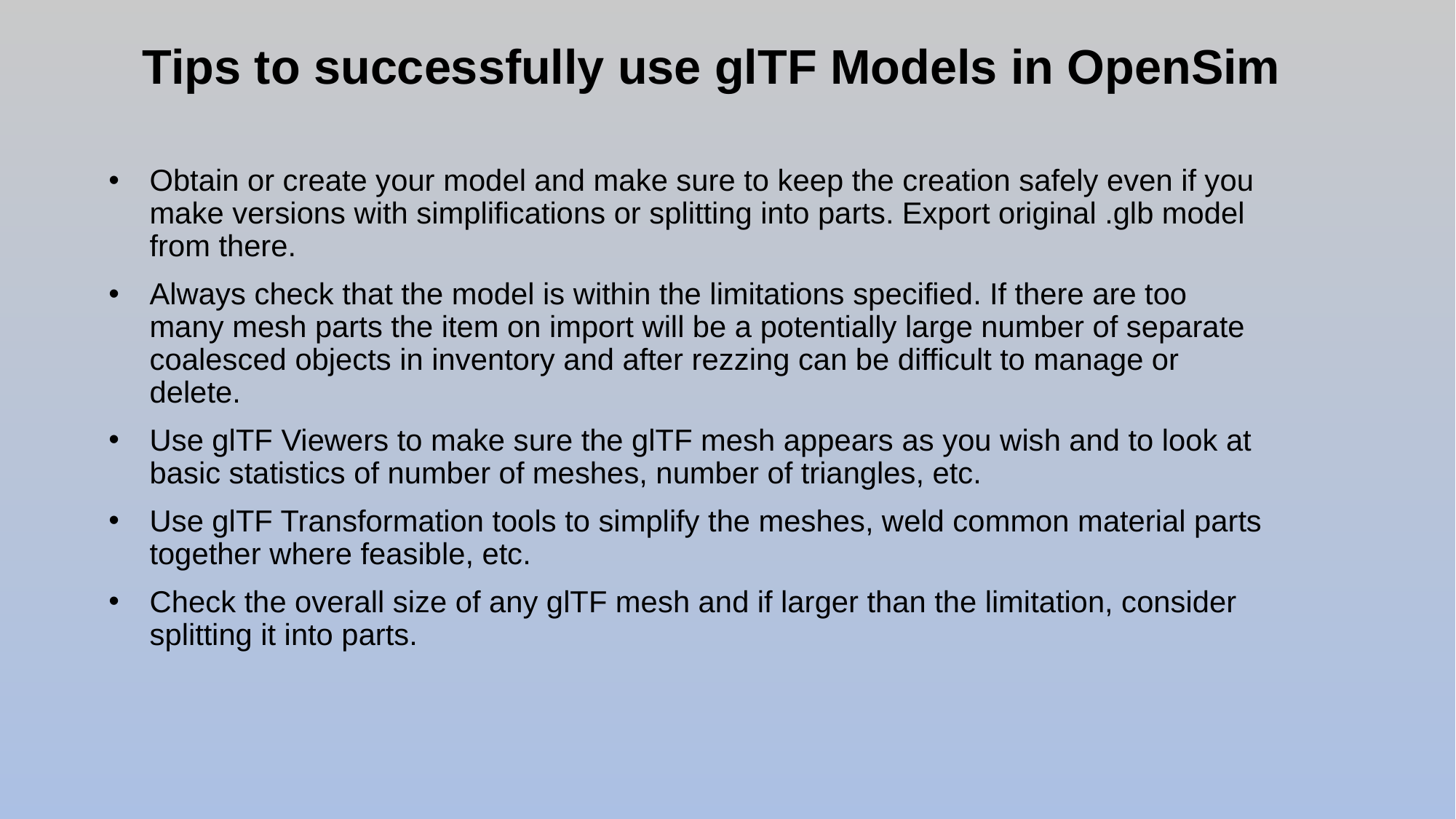

# Tips to successfully use glTF Models in OpenSim
Obtain or create your model and make sure to keep the creation safely even if you make versions with simplifications or splitting into parts. Export original .glb model from there.
Always check that the model is within the limitations specified. If there are too many mesh parts the item on import will be a potentially large number of separate coalesced objects in inventory and after rezzing can be difficult to manage or delete.
Use glTF Viewers to make sure the glTF mesh appears as you wish and to look at basic statistics of number of meshes, number of triangles, etc.
Use glTF Transformation tools to simplify the meshes, weld common material parts together where feasible, etc.
Check the overall size of any glTF mesh and if larger than the limitation, consider splitting it into parts.